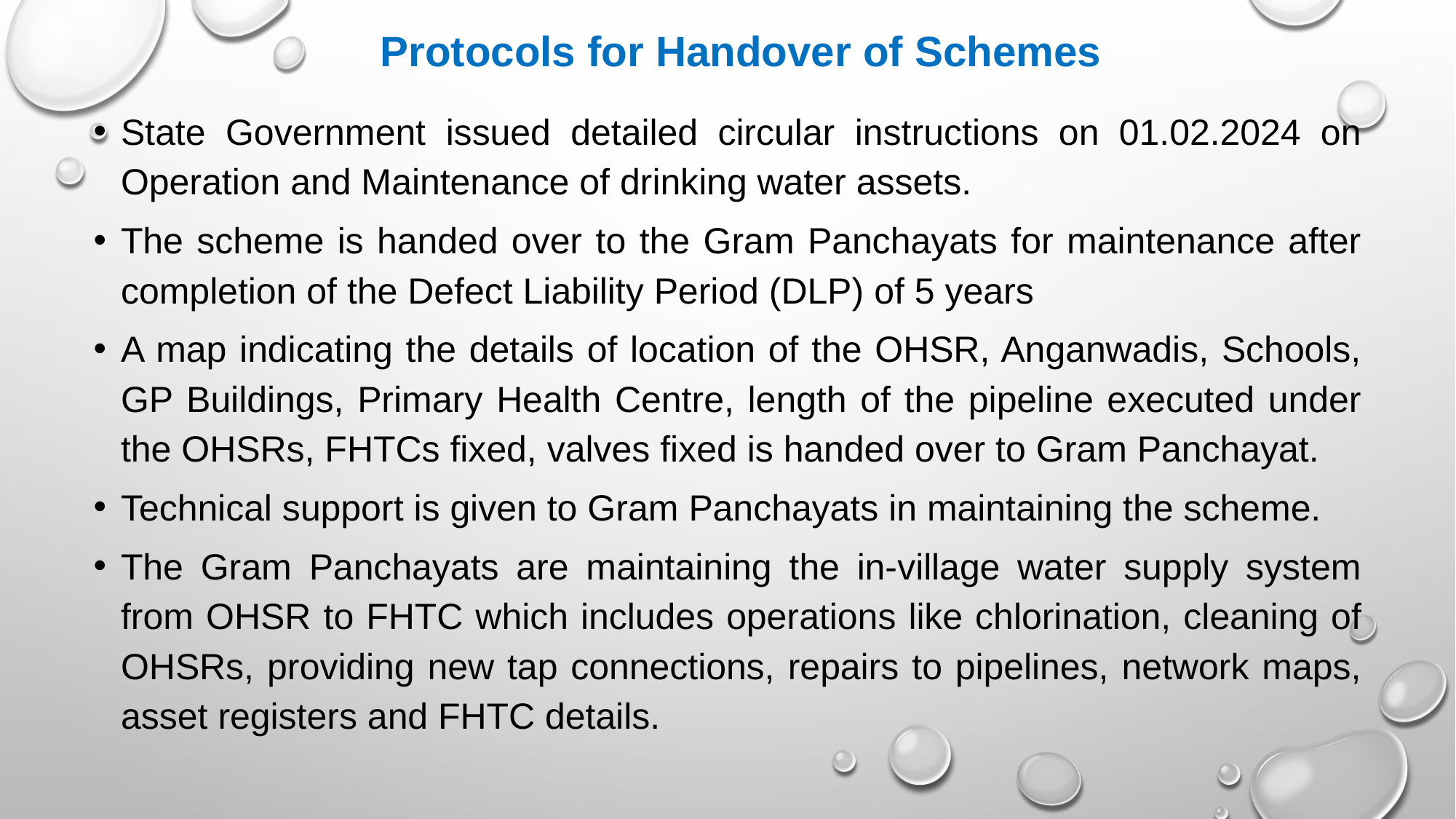

# Protocols for Handover of Schemes
State Government issued detailed circular instructions on 01.02.2024 on Operation and Maintenance of drinking water assets.
The scheme is handed over to the Gram Panchayats for maintenance after completion of the Defect Liability Period (DLP) of 5 years
A map indicating the details of location of the OHSR, Anganwadis, Schools, GP Buildings, Primary Health Centre, length of the pipeline executed under the OHSRs, FHTCs fixed, valves fixed is handed over to Gram Panchayat.
Technical support is given to Gram Panchayats in maintaining the scheme.
The Gram Panchayats are maintaining the in-village water supply system from OHSR to FHTC which includes operations like chlorination, cleaning of OHSRs, providing new tap connections, repairs to pipelines, network maps, asset registers and FHTC details.